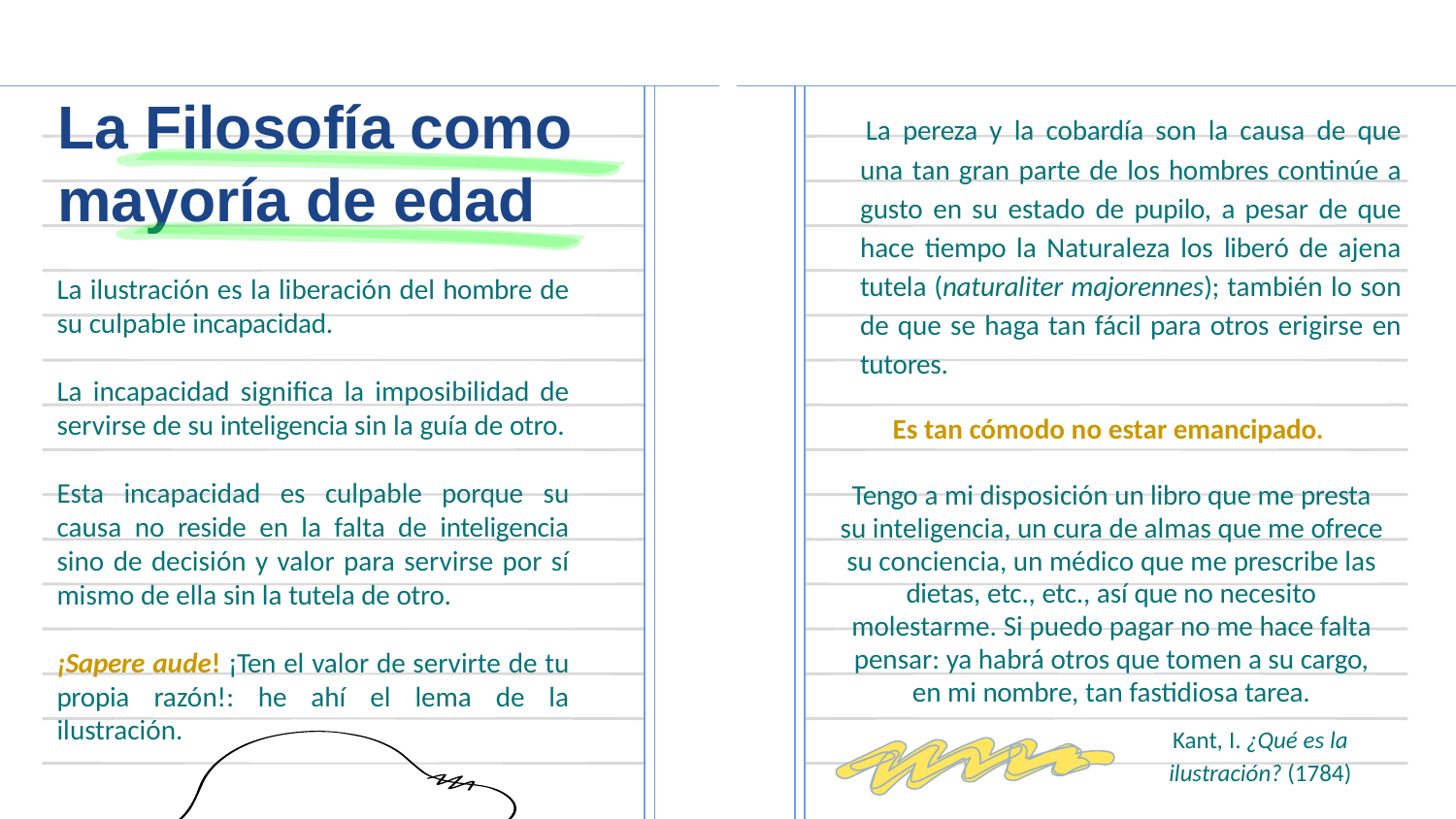

# La Filosofía como mayoría de edad

 La pereza y la cobardía son la causa de que una tan gran parte de los hombres continúe a gusto en su estado de pupilo, a pesar de que hace tiempo la Naturaleza los liberó de ajena tutela (naturaliter majorennes); también lo son de que se haga tan fácil para otros erigirse en tutores.

Es tan cómodo no estar emancipado.

Tengo a mi disposición un libro que me presta su inteligencia, un cura de almas que me ofrece su conciencia, un médico que me prescribe las dietas, etc., etc., así que no necesito molestarme. Si puedo pagar no me hace falta pensar: ya habrá otros que tomen a su cargo, en mi nombre, tan fastidiosa tarea.
Kant, I. ¿Qué es la ilustración? (1784)

La ilustración es la liberación del hombre de su culpable incapacidad.

La incapacidad significa la imposibilidad de servirse de su inteligencia sin la guía de otro.

Esta incapacidad es culpable porque su causa no reside en la falta de inteligencia sino de decisión y valor para servirse por sí mismo de ella sin la tutela de otro.

¡Sapere aude! ¡Ten el valor de servirte de tu propia razón!: he ahí el lema de la ilustración.